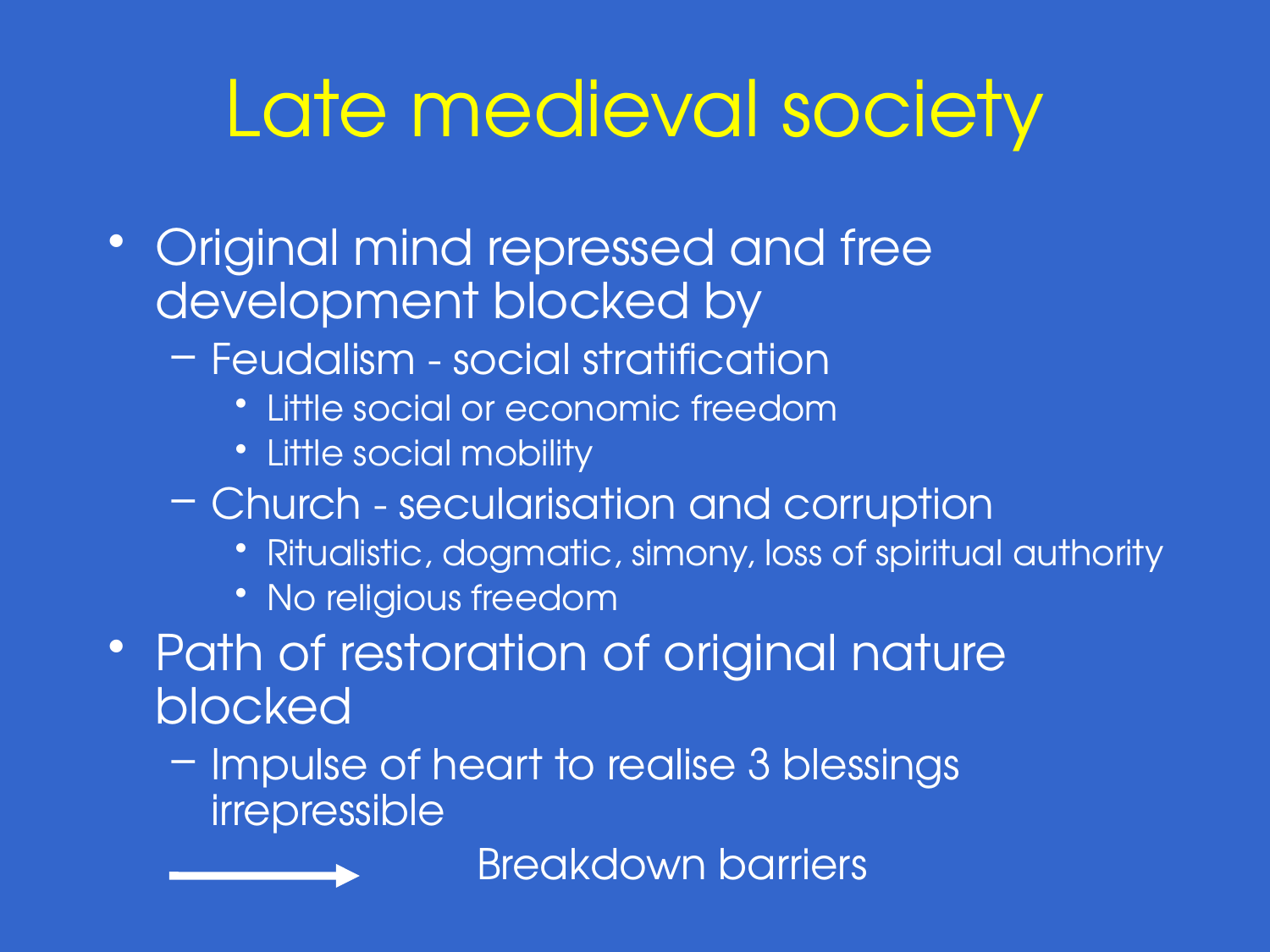

# Late medieval society
Original mind repressed and free development blocked by
Feudalism - social stratification
Little social or economic freedom
Little social mobility
Church - secularisation and corruption
Ritualistic, dogmatic, simony, loss of spiritual authority
No religious freedom
Path of restoration of original nature blocked
Impulse of heart to realise 3 blessings irrepressible
			 Breakdown barriers